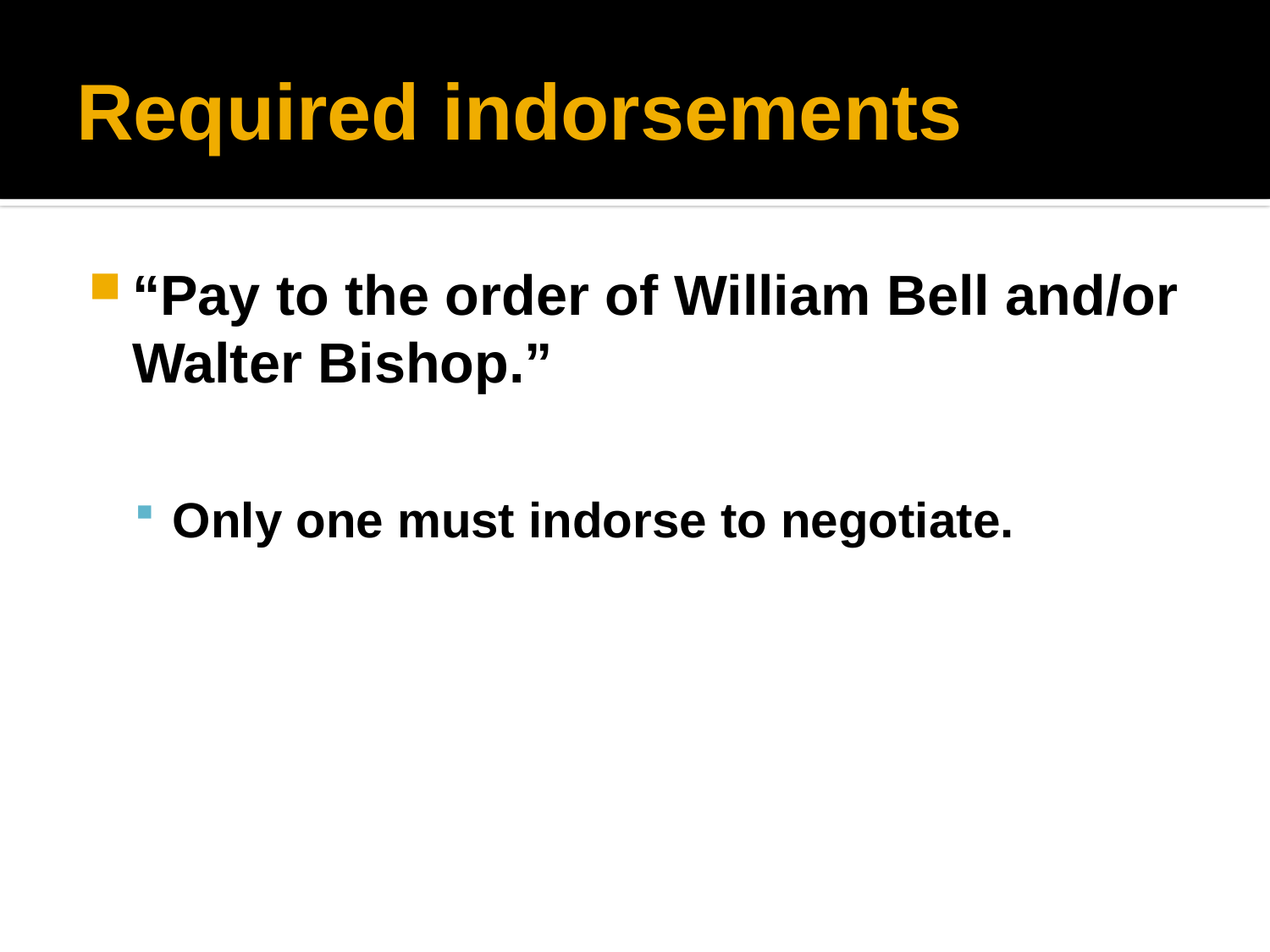

# Required indorsements
“Pay to the order of William Bell and/or Walter Bishop.”

Only one must indorse to negotiate.